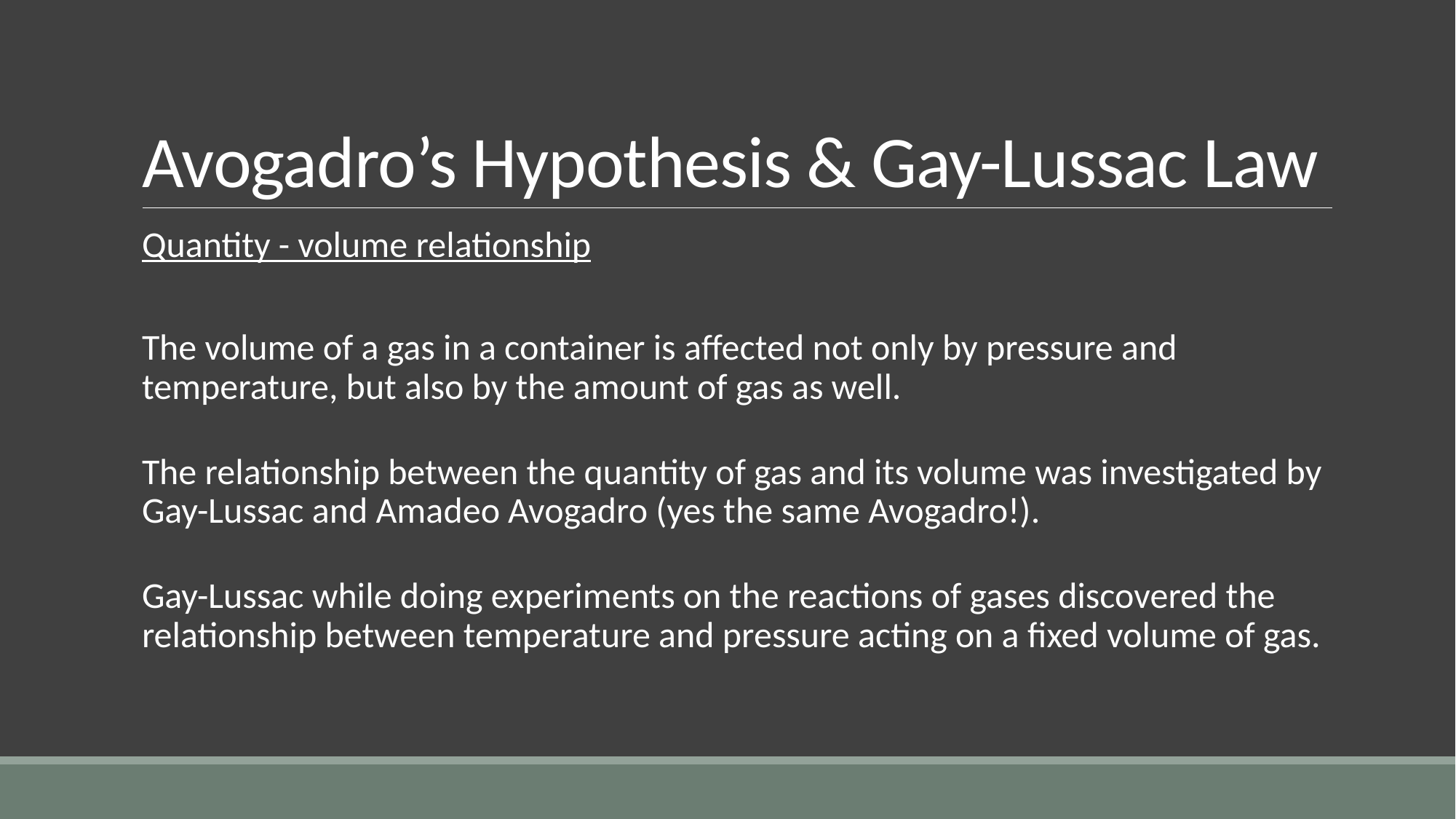

# Avogadro’s Hypothesis & Gay-Lussac Law
Quantity - volume relationship

The volume of a gas in a container is affected not only by pressure and temperature, but also by the amount of gas as well.

The relationship between the quantity of gas and its volume was investigated by Gay-Lussac and Amadeo Avogadro (yes the same Avogadro!).

Gay-Lussac while doing experiments on the reactions of gases discovered the relationship between temperature and pressure acting on a fixed volume of gas.